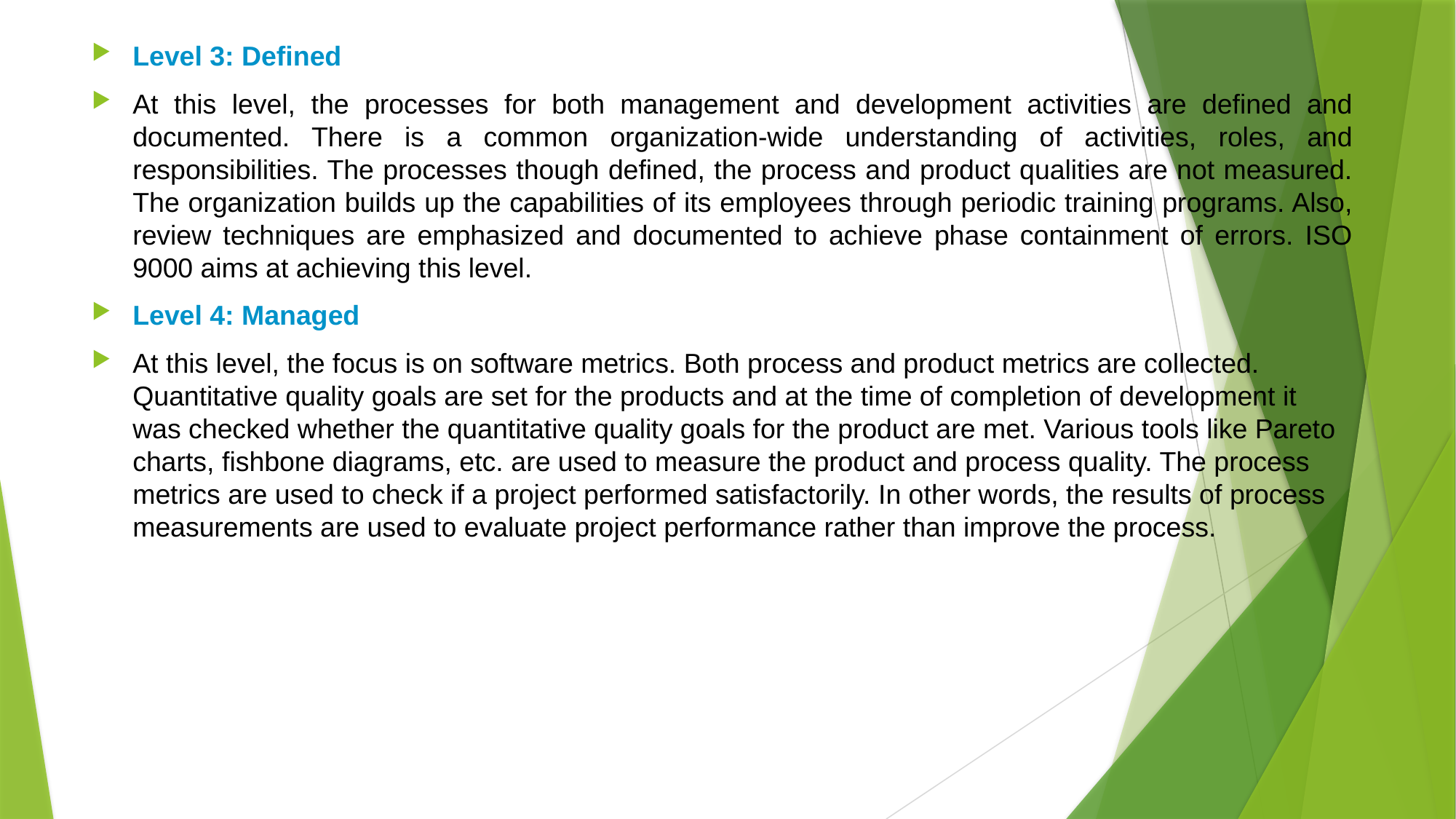

Level 3: Defined
At this level, the processes for both management and development activities are defined and documented. There is a common organization-wide understanding of activities, roles, and responsibilities. The processes though defined, the process and product qualities are not measured. The organization builds up the capabilities of its employees through periodic training programs. Also, review techniques are emphasized and documented to achieve phase containment of errors. ISO 9000 aims at achieving this level.
Level 4: Managed
At this level, the focus is on software metrics. Both process and product metrics are collected. Quantitative quality goals are set for the products and at the time of completion of development it was checked whether the quantitative quality goals for the product are met. Various tools like Pareto charts, fishbone diagrams, etc. are used to measure the product and process quality. The process metrics are used to check if a project performed satisfactorily. In other words, the results of process measurements are used to evaluate project performance rather than improve the process.